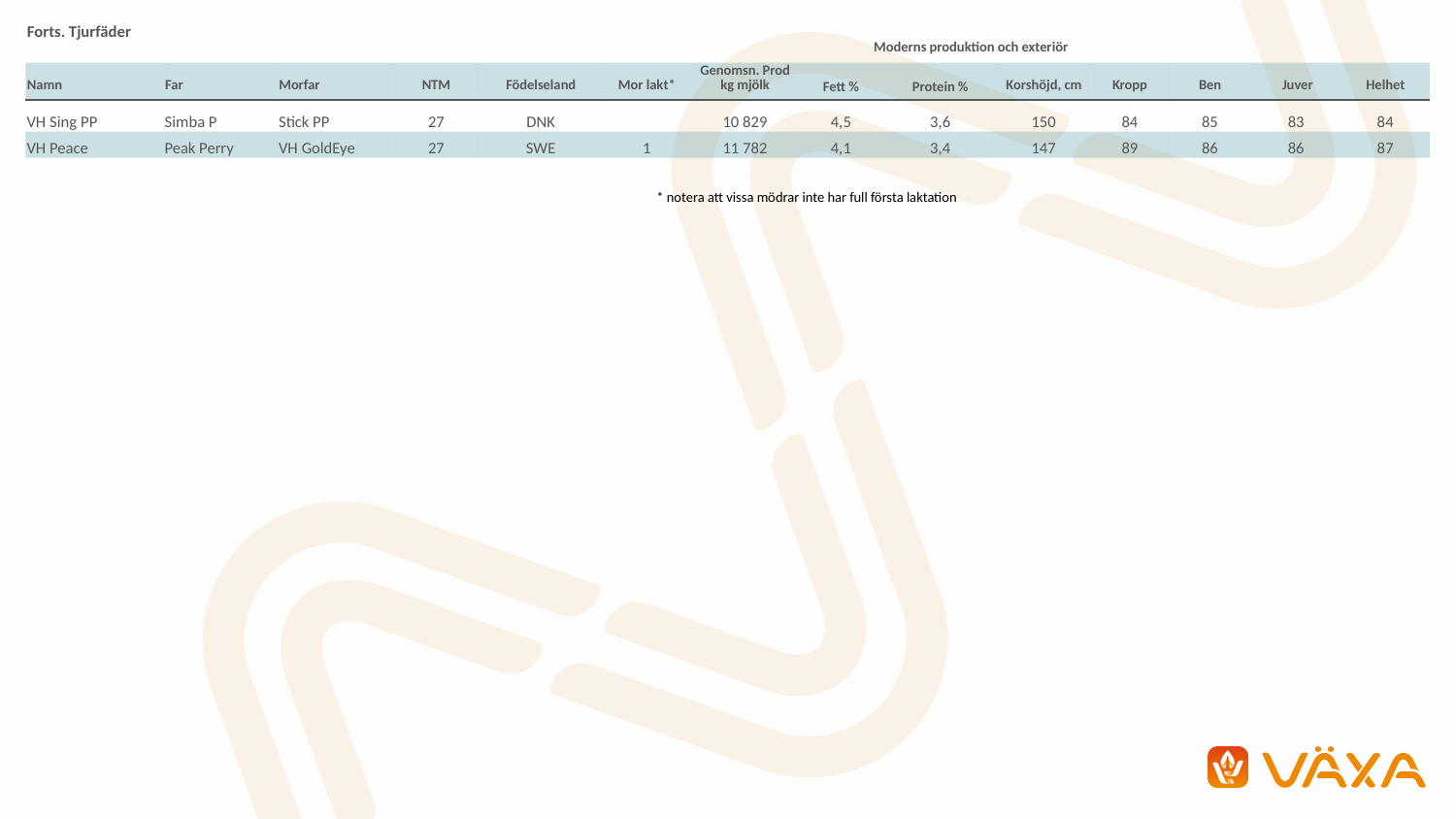

| Forts. Tjurfäder |  |  |  |  | Moderns produktion och exteriör |  |  |  |  |  |  |  |  |
| --- | --- | --- | --- | --- | --- | --- | --- | --- | --- | --- | --- | --- | --- |
| Namn | Far | Morfar | NTM | Födelseland | Mor lakt\* | Genomsn. Prod kg mjölk | Fett % | Protein % | Korshöjd, cm | Kropp | Ben | Juver | Helhet |
| VH Sing PP | Simba P | Stick PP | 27 | DNK |  | 10 829 | 4,5 | 3,6 | 150 | 84 | 85 | 83 | 84 |
| VH Peace | Peak Perry | VH GoldEye | 27 | SWE | 1 | 11 782 | 4,1 | 3,4 | 147 | 89 | 86 | 86 | 87 |
| \* notera att vissa mödrar inte har full första laktation |
| --- |